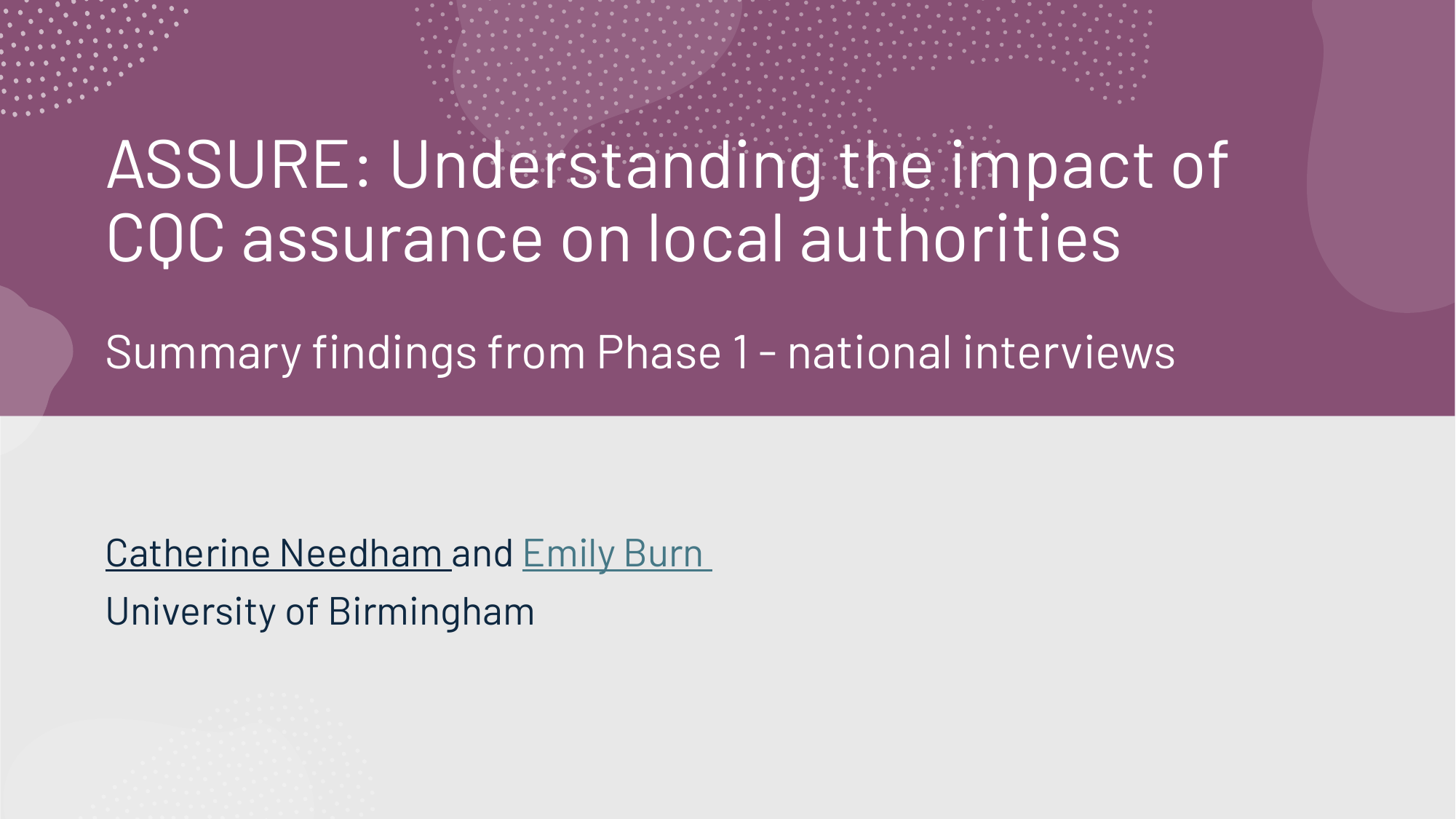

# ASSURE: Understanding the impact of CQC assurance on local authorities Summary findings from Phase 1 - national interviews
Catherine Needham and Emily Burn
University of Birmingham